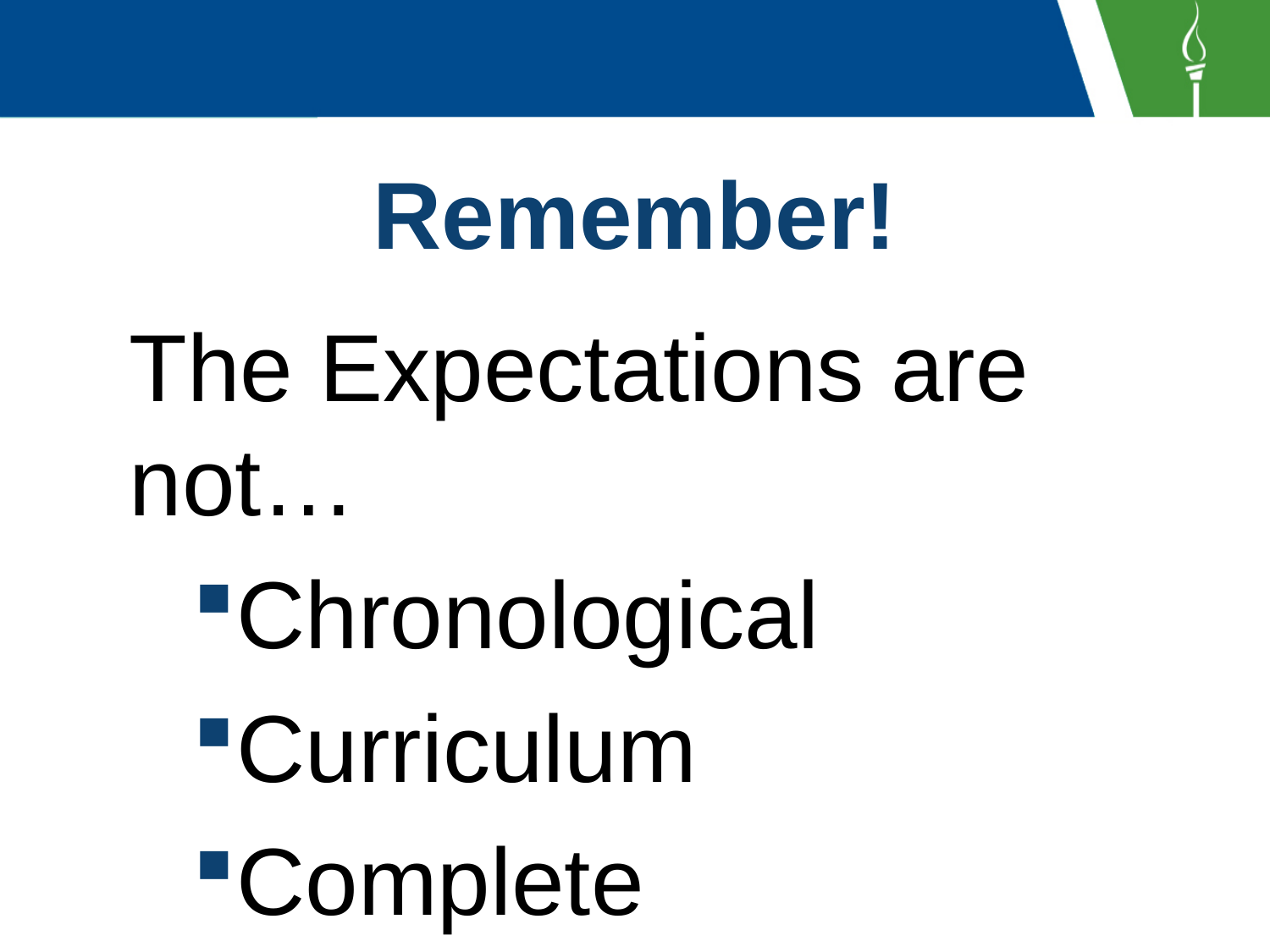

# Remember!
The Expectations are not…
Chronological
Curriculum
Complete